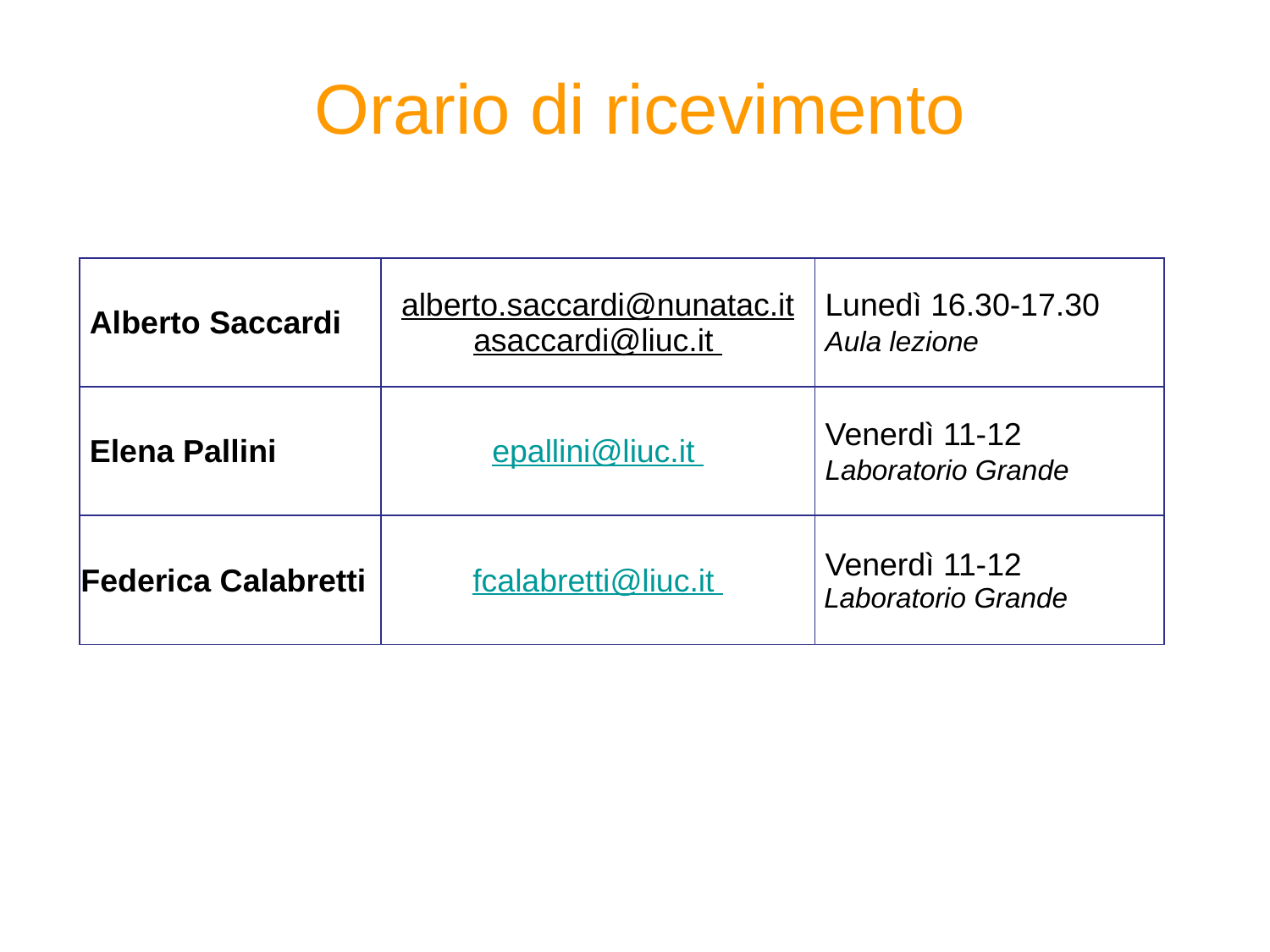

# Orario di ricevimento
| Alberto Saccardi | alberto.saccardi@nunatac.it asaccardi@liuc.it | Lunedì 16.30-17.30 Aula lezione |
| --- | --- | --- |
| Elena Pallini | epallini@liuc.it | Venerdì 11-12 Laboratorio Grande |
| Federica Calabretti | fcalabretti@liuc.it | Venerdì 11-12 Laboratorio Grande |